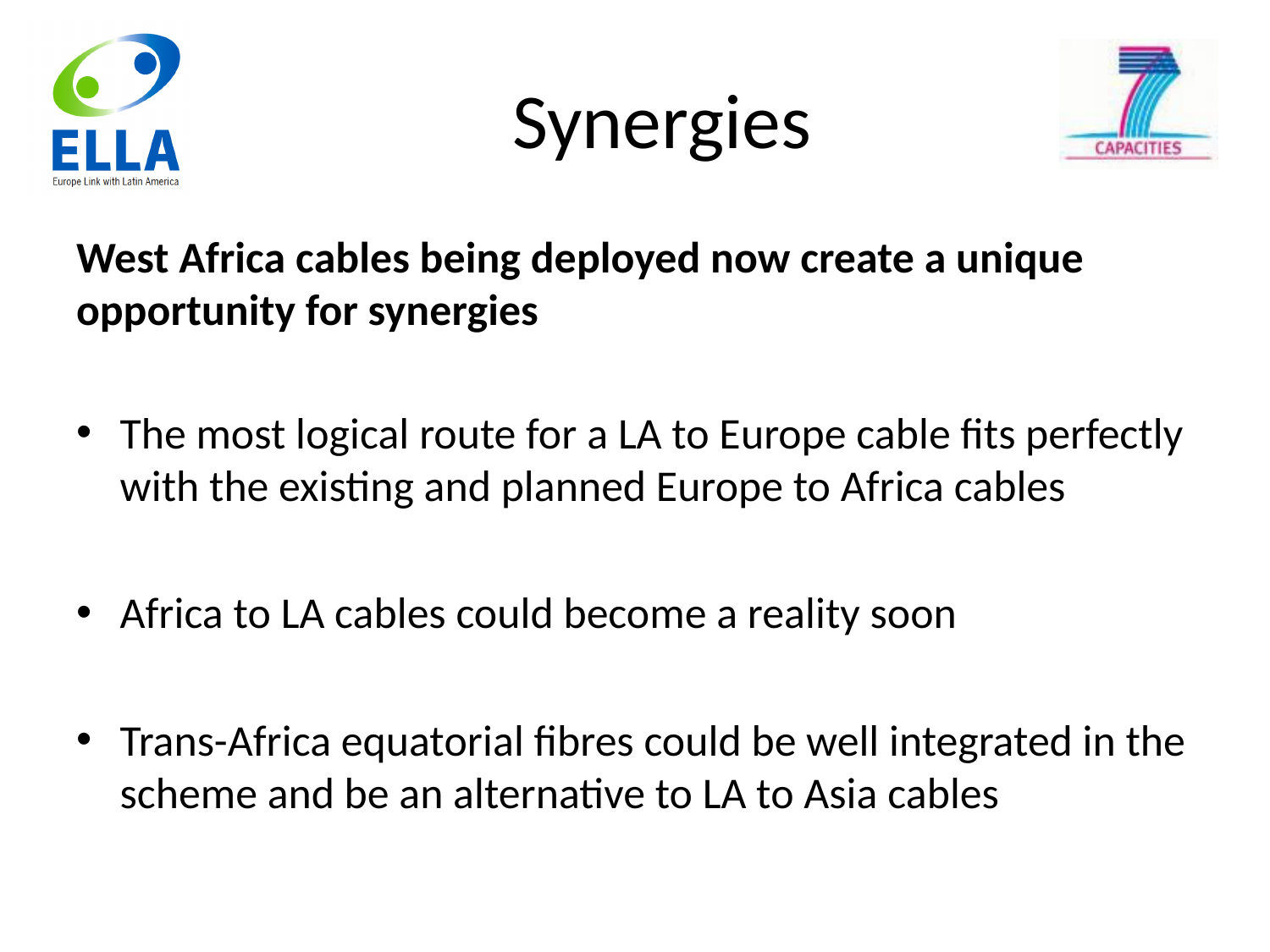

# Synergies
West Africa cables being deployed now create a unique opportunity for synergies

The most logical route for a LA to Europe cable fits perfectly with the existing and planned Europe to Africa cables

Africa to LA cables could become a reality soon

Trans-Africa equatorial fibres could be well integrated in the scheme and be an alternative to LA to Asia cables